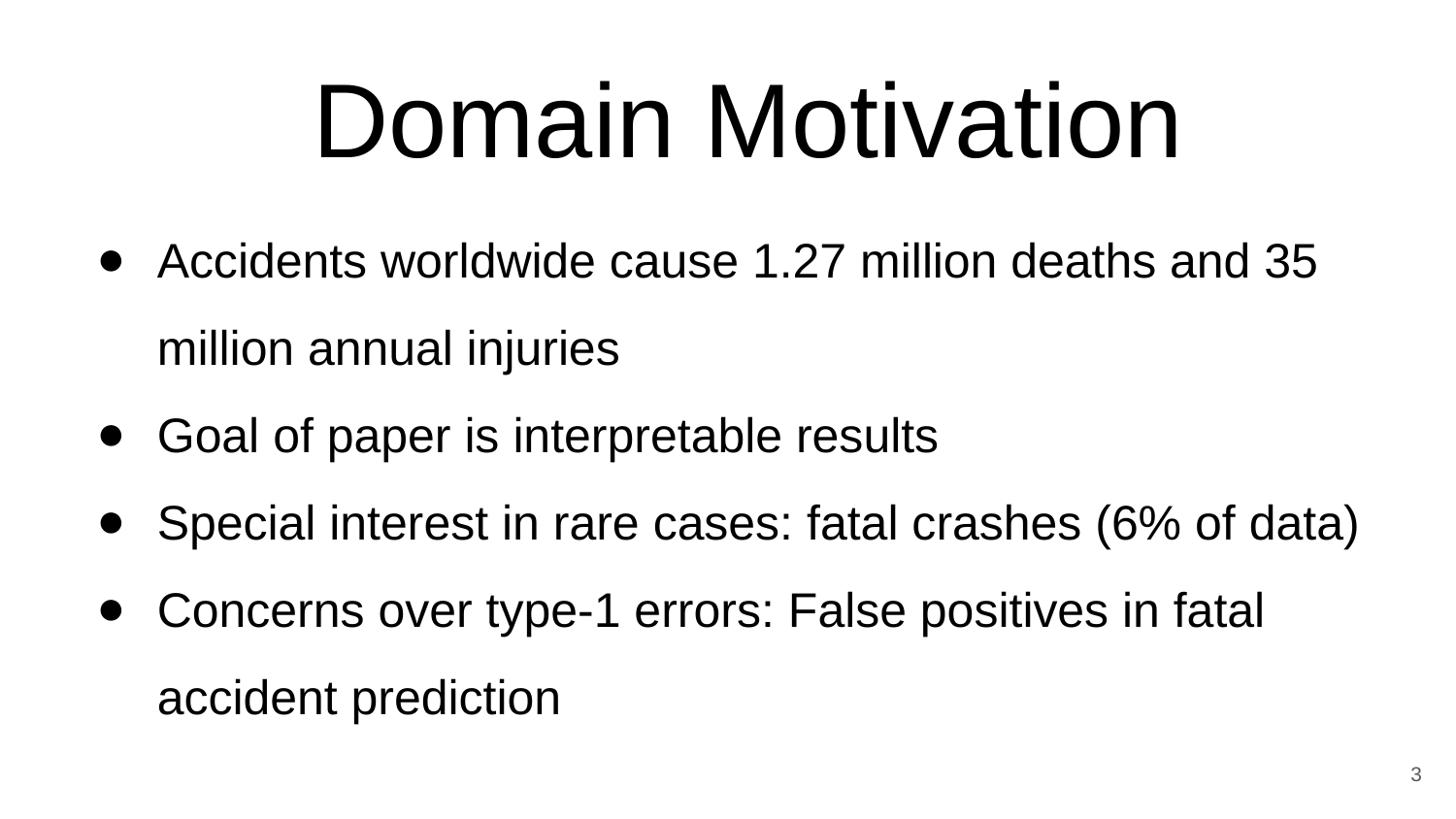

# Domain Motivation
Accidents worldwide cause 1.27 million deaths and 35 million annual injuries
Goal of paper is interpretable results
Special interest in rare cases: fatal crashes (6% of data)
Concerns over type-1 errors: False positives in fatal accident prediction
3